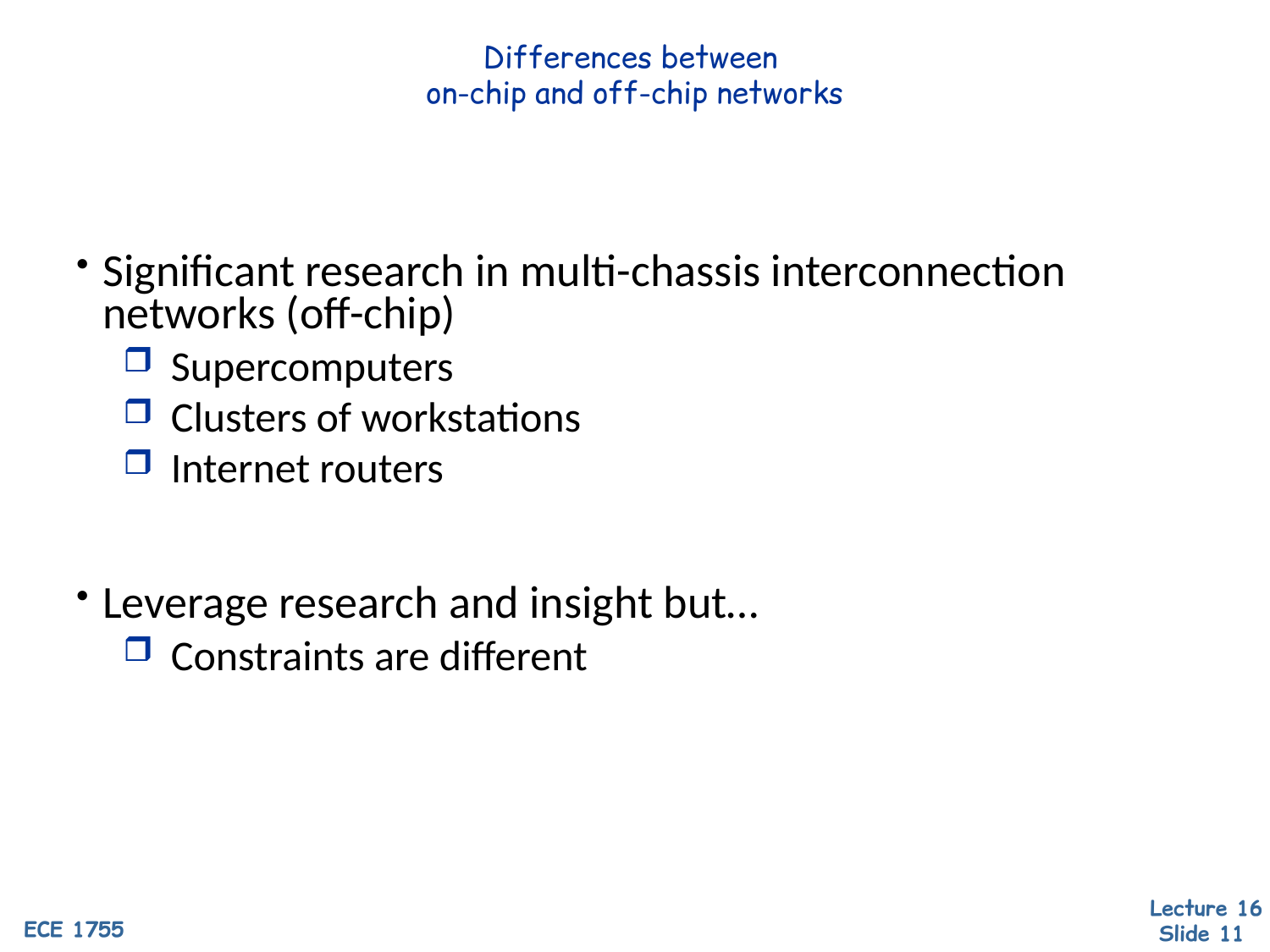

# Differences between on-chip and off-chip networks
Significant research in multi-chassis interconnection networks (off-chip)
Supercomputers
Clusters of workstations
Internet routers

Leverage research and insight but…
Constraints are different